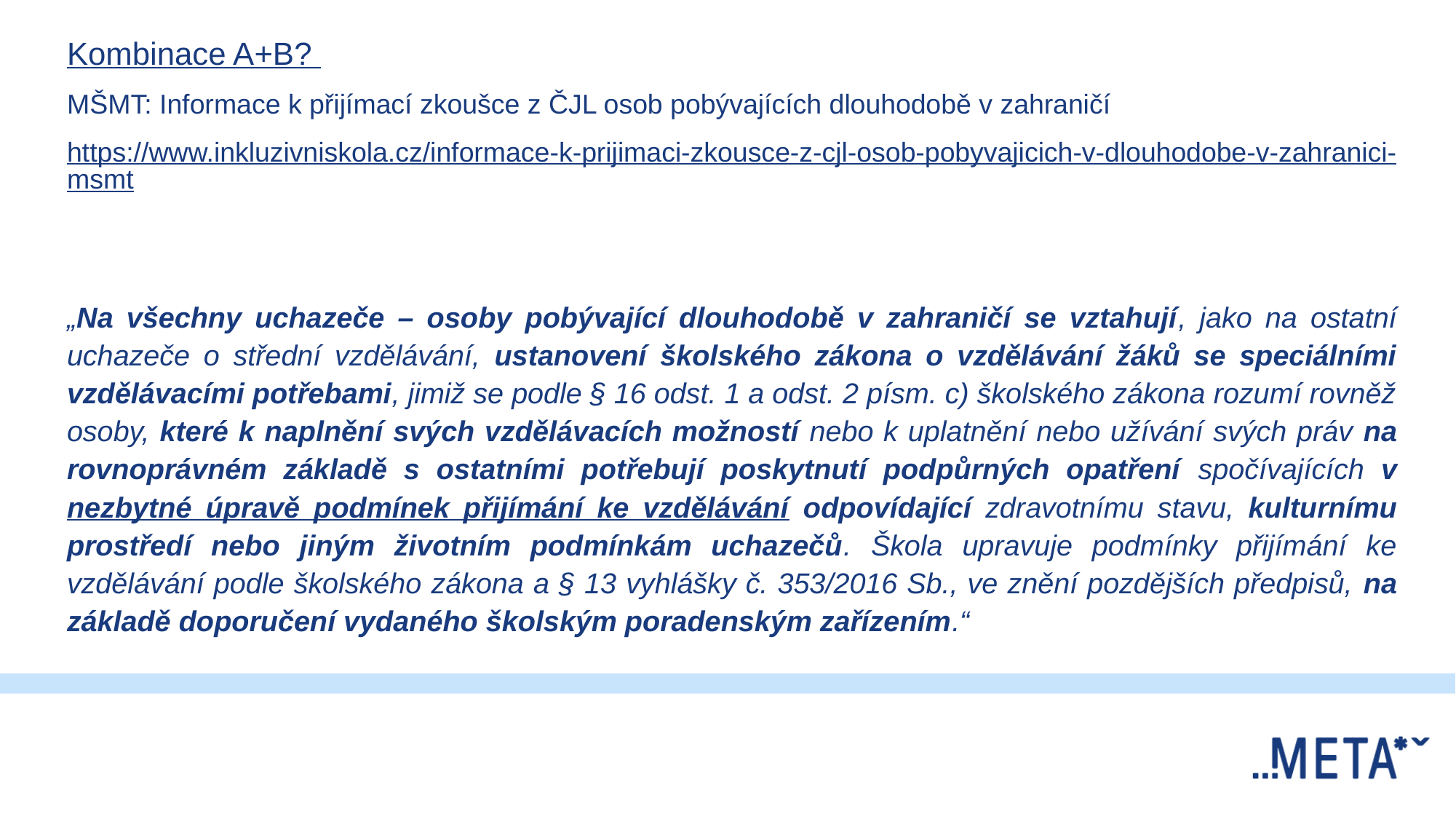

Kombinace A+B?
MŠMT: Informace k přijímací zkoušce z ČJL osob pobývajících dlouhodobě v zahraničí
https://www.inkluzivniskola.cz/informace-k-prijimaci-zkousce-z-cjl-osob-pobyvajicich-v-dlouhodobe-v-zahranici-msmt

„Na všechny uchazeče – osoby pobývající dlouhodobě v zahraničí se vztahují, jako na ostatní uchazeče o střední vzdělávání, ustanovení školského zákona o vzdělávání žáků se speciálními vzdělávacími potřebami, jimiž se podle § 16 odst. 1 a odst. 2 písm. c) školského zákona rozumí rovněž osoby, které k naplnění svých vzdělávacích možností nebo k uplatnění nebo užívání svých práv na rovnoprávném základě s ostatními potřebují poskytnutí podpůrných opatření spočívajících v nezbytné úpravě podmínek přijímání ke vzdělávání odpovídající zdravotnímu stavu, kulturnímu prostředí nebo jiným životním podmínkám uchazečů. Škola upravuje podmínky přijímání ke vzdělávání podle školského zákona a § 13 vyhlášky č. 353/2016 Sb., ve znění pozdějších předpisů, na základě doporučení vydaného školským poradenským zařízením.“